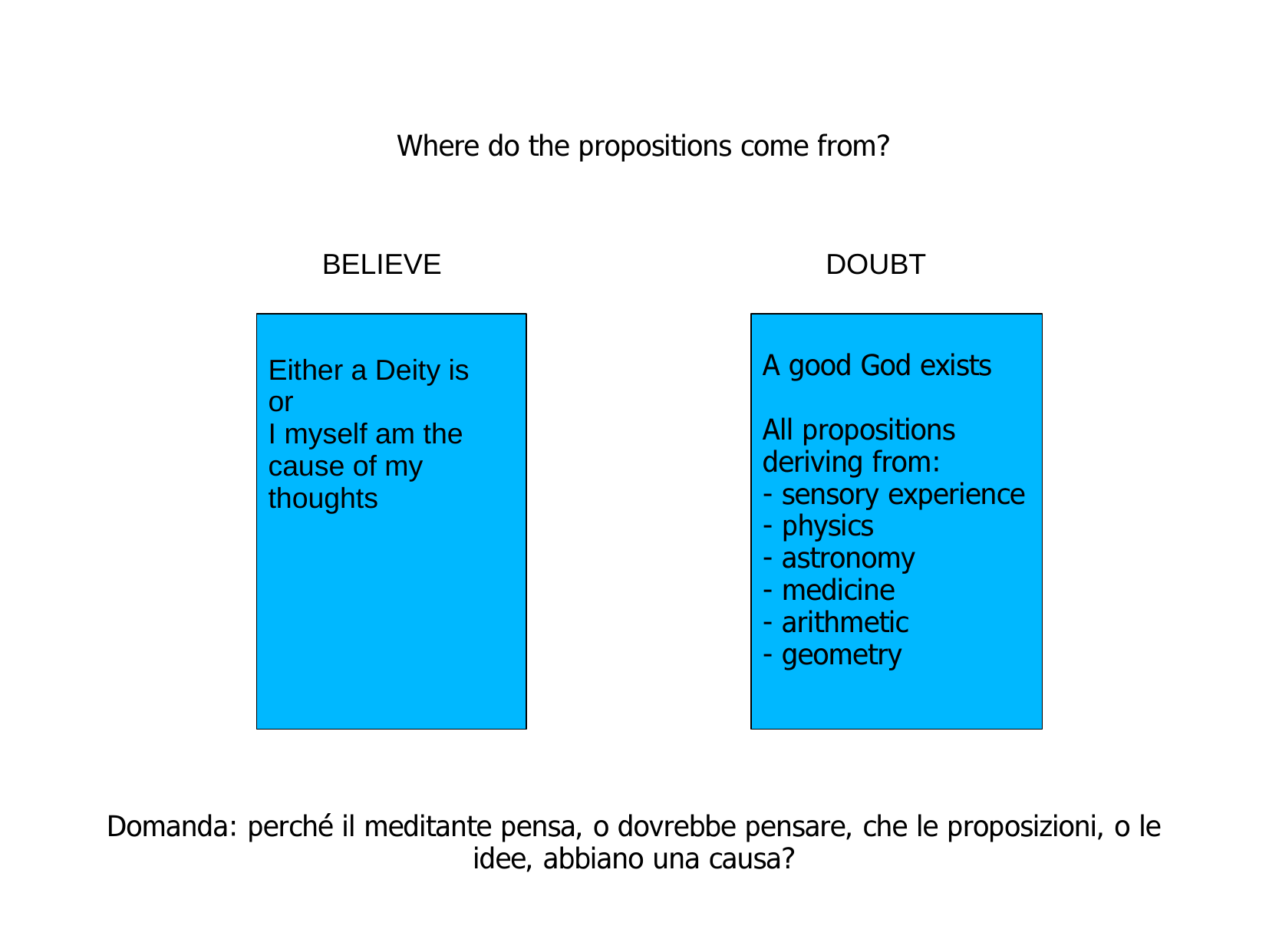

Where do the propositions come from?
BELIEVE
DOUBT

Either a Deity is
or
I myself am the cause of my thoughts

A good God exists

All propositions deriving from:
- sensory experience
- physics
- astronomy
- medicine
- arithmetic
- geometry
Domanda: perché il meditante pensa, o dovrebbe pensare, che le proposizioni, o le idee, abbiano una causa?